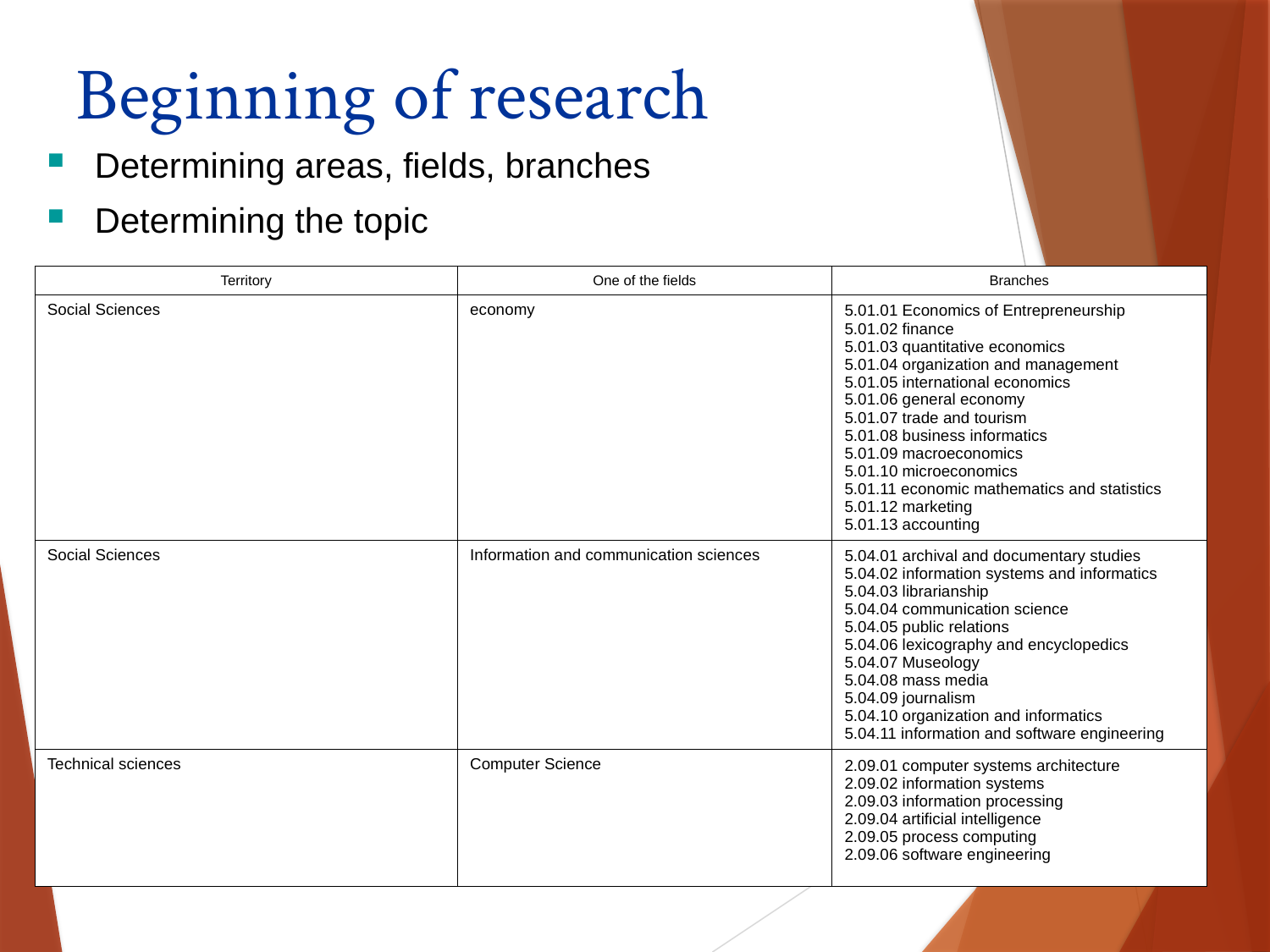

Beginning of research
Determining areas, fields, branches
Determining the topic
| Territory | One of the fields | Branches |
| --- | --- | --- |
| Social Sciences | economy | 5.01.01 Economics of Entrepreneurship 5.01.02 finance 5.01.03 quantitative economics 5.01.04 organization and management 5.01.05 international economics 5.01.06 general economy 5.01.07 trade and tourism 5.01.08 business informatics 5.01.09 macroeconomics 5.01.10 microeconomics 5.01.11 economic mathematics and statistics 5.01.12 marketing 5.01.13 accounting |
| Social Sciences | Information and communication sciences | 5.04.01 archival and documentary studies 5.04.02 information systems and informatics 5.04.03 librarianship 5.04.04 communication science 5.04.05 public relations 5.04.06 lexicography and encyclopedics 5.04.07 Museology 5.04.08 mass media 5.04.09 journalism 5.04.10 organization and informatics 5.04.11 information and software engineering |
| Technical sciences | Computer Science | 2.09.01 computer systems architecture 2.09.02 information systems 2.09.03 information processing 2.09.04 artificial intelligence 2.09.05 process computing 2.09.06 software engineering |